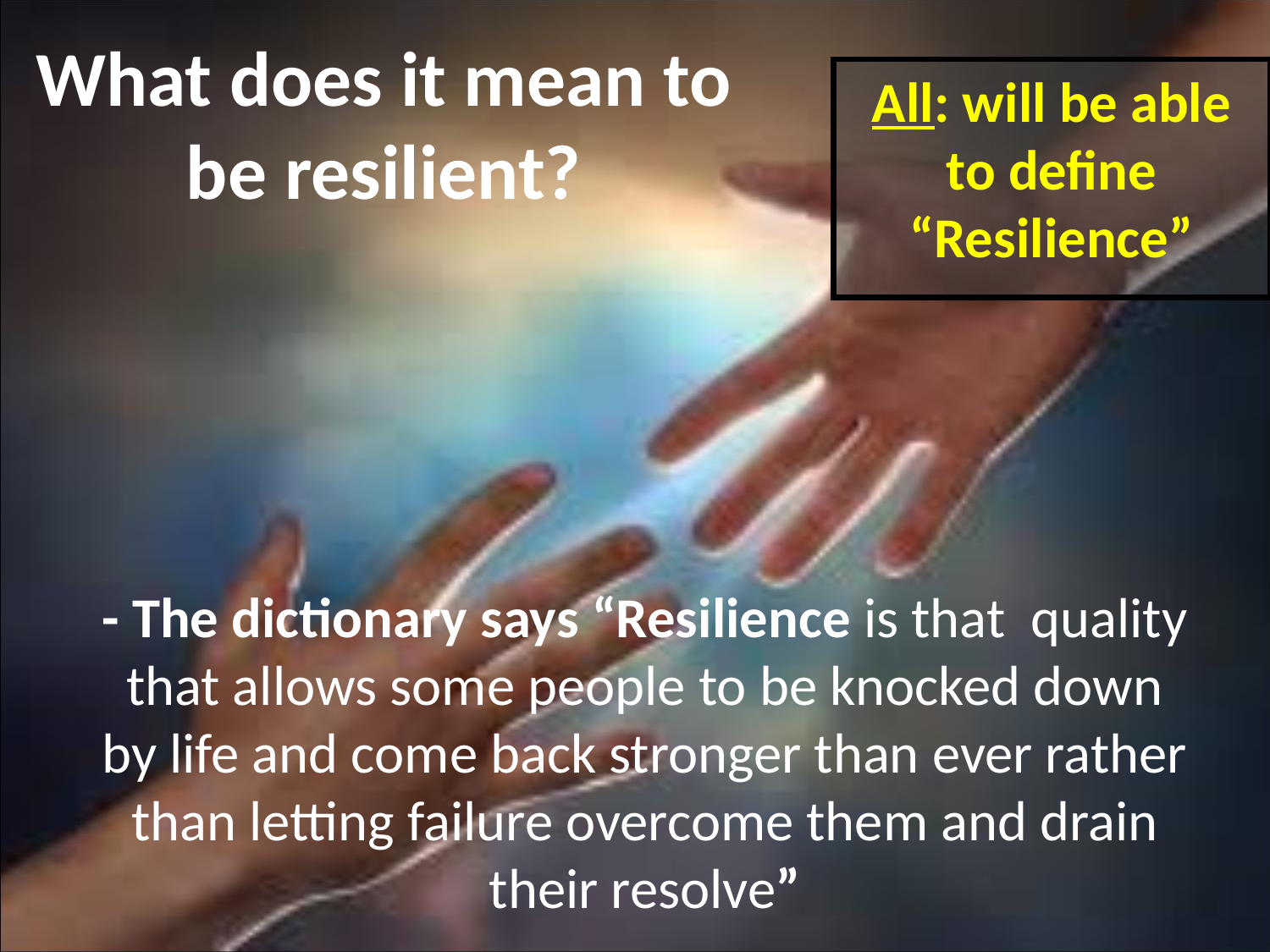

# What does it mean to be resilient?
All: will be able to define “Resilience”
- The dictionary says “Resilience is that  quality that allows some people to be knocked down by life and come back stronger than ever rather than letting failure overcome them and drain their resolve”